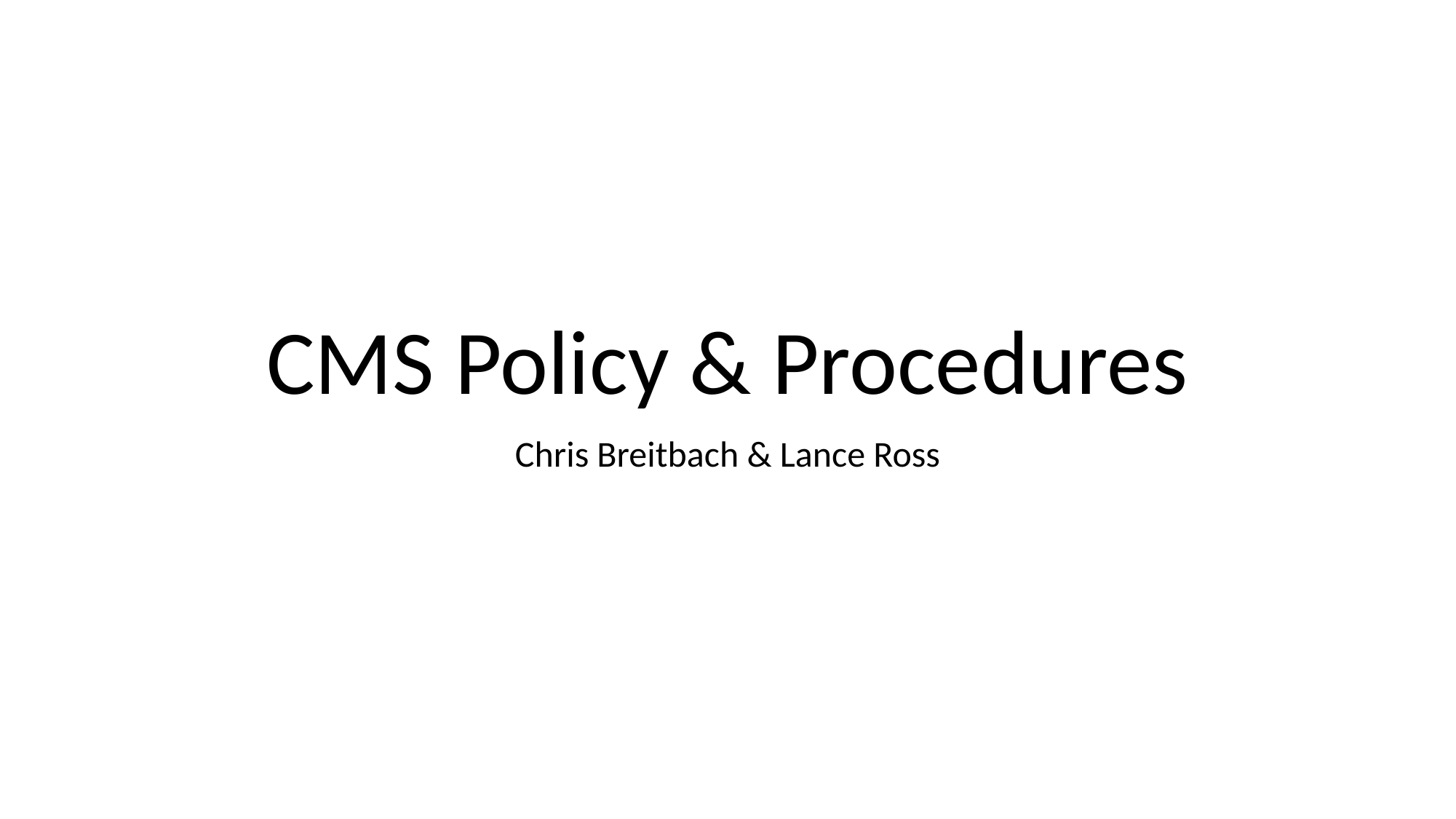

# CMS Policy & Procedures
Chris Breitbach & Lance Ross